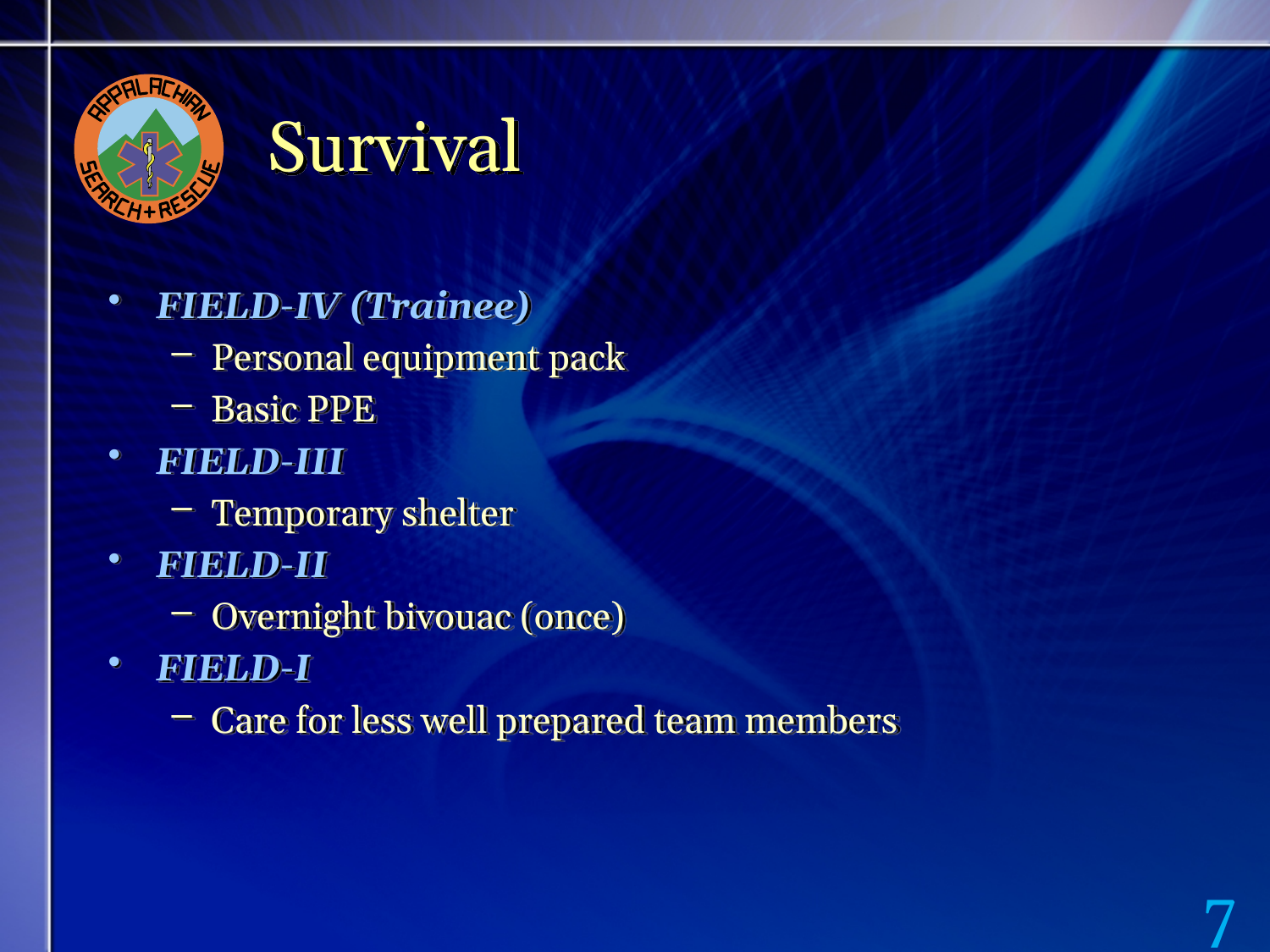

# Survival
FIELD-IV (Trainee)
Personal equipment pack
Basic PPE
FIELD-III
Temporary shelter
FIELD-II
Overnight bivouac (once)
FIELD-I
Care for less well prepared team members
7